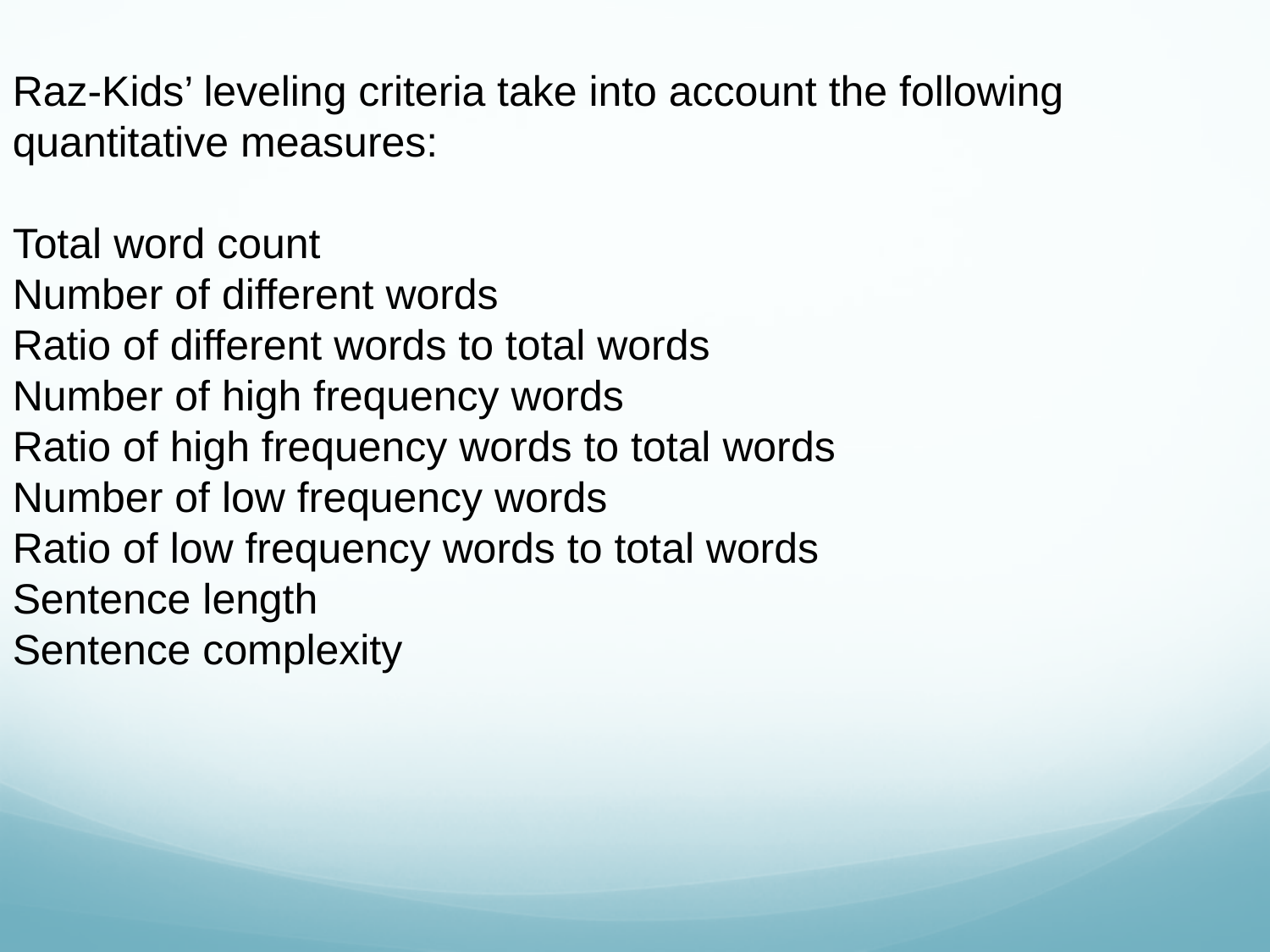

Raz-Kids’ leveling criteria take into account the following quantitative measures:

Total word count
Number of different words
Ratio of different words to total words
Number of high frequency words
Ratio of high frequency words to total words
Number of low frequency words
Ratio of low frequency words to total words
Sentence length
Sentence complexity